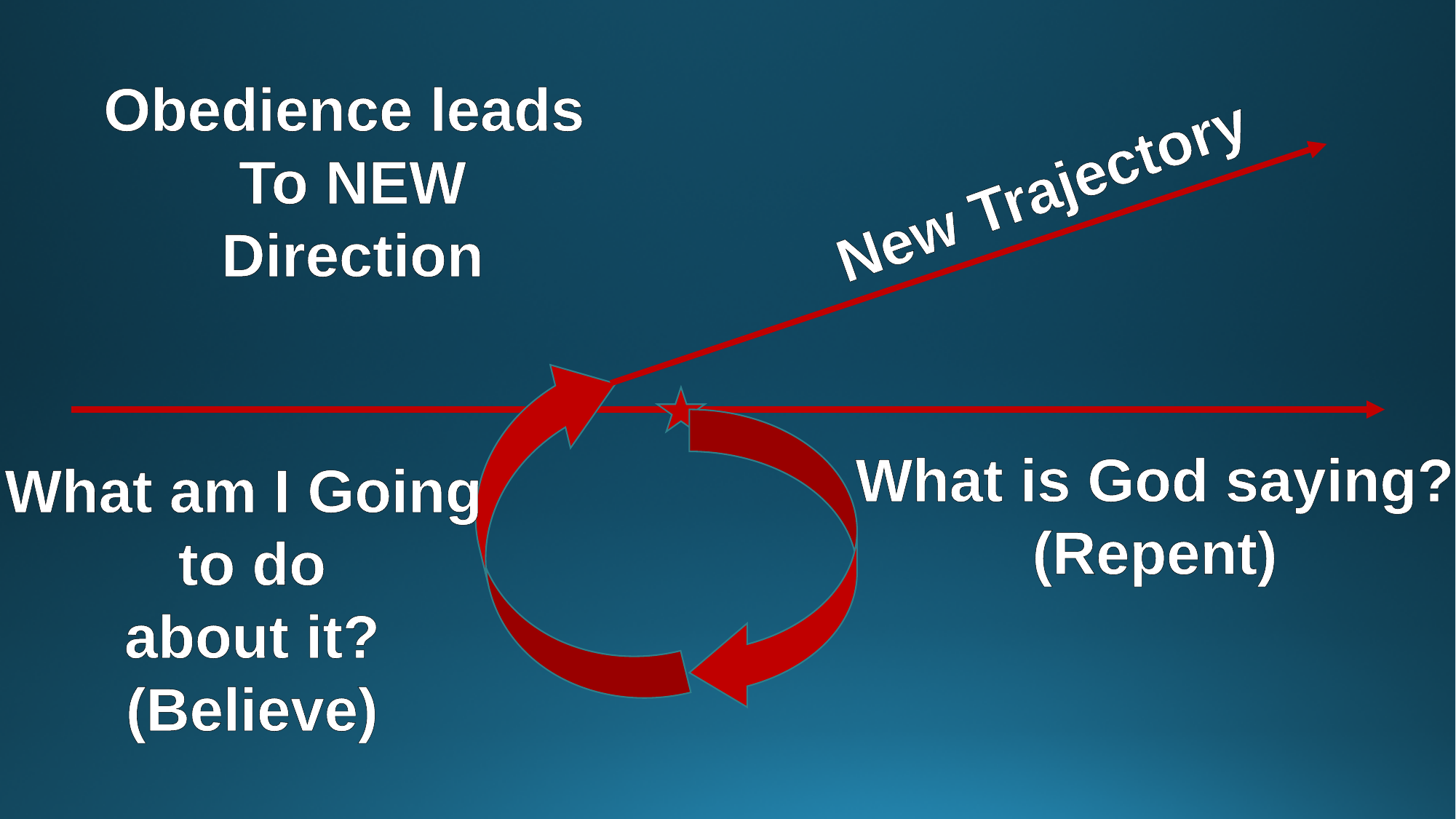

Obedience leads
To NEW
Direction
New Trajectory

What is God saying?
(Repent)
What am I Going
to do
about it?
(Believe)